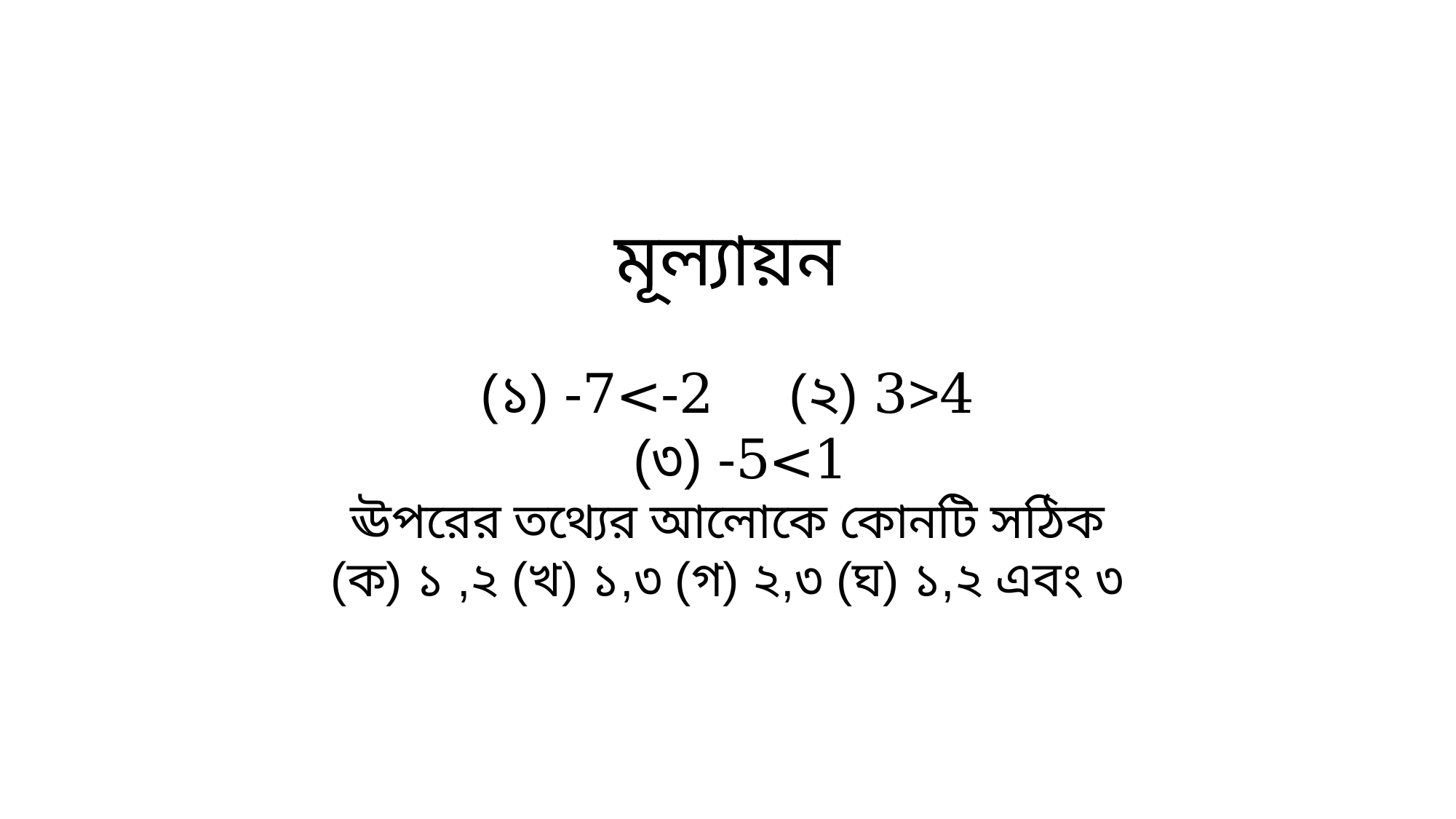

# মূল্যায়ন (১) -7<-2     (২) 3>4 (৩) -5<1 ঊপরের তথ্যের আলোকে কোনটি সঠিক (ক) ১ ,২ (খ) ১,৩ (গ) ২,৩ (ঘ) ১,২ এবং ৩